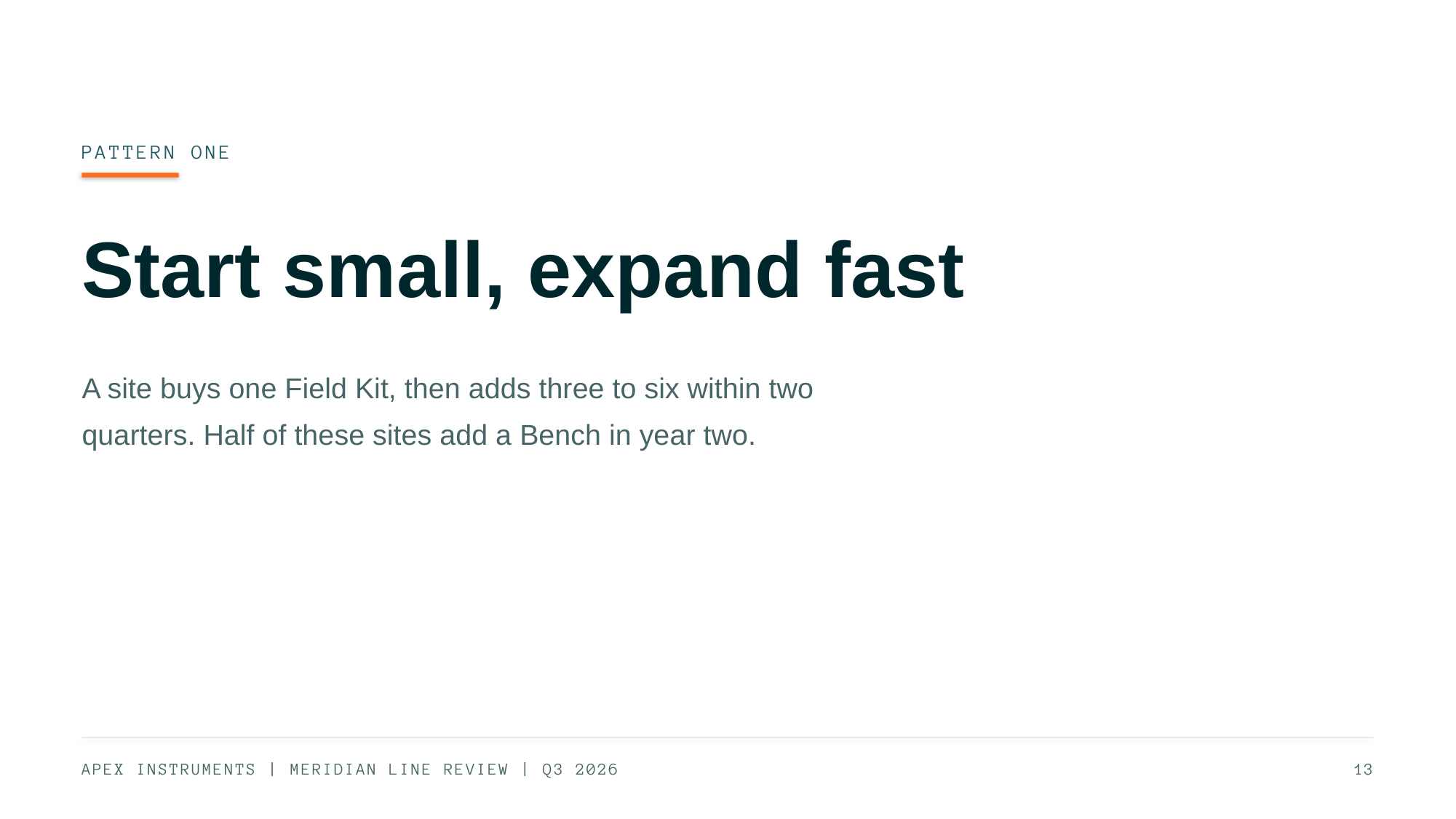

PATTERN ONE

Start small, expand fast
A site buys one Field Kit, then adds three to six within two
quarters. Half of these sites add a Bench in year two.

APEX INSTRUMENTS | MERIDIAN LINE REVIEW | Q3 2026
13